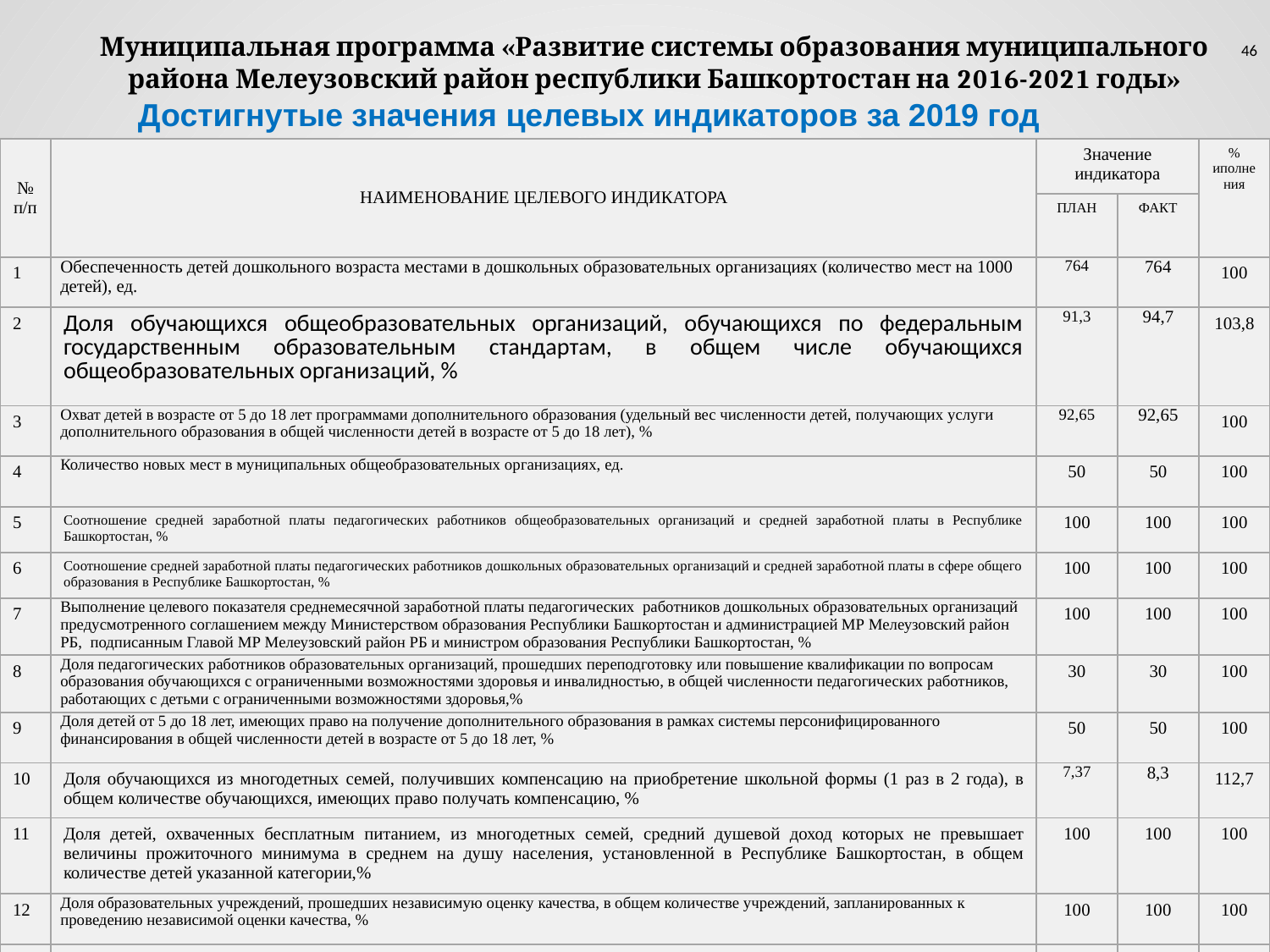

Муниципальная программа «Развитие системы образования муниципального района Мелеузовский район республики Башкортостан на 2016-2021 годы»
46
Достигнутые значения целевых индикаторов за 2019 год

| № п/п | НАИМЕНОВАНИЕ ЦЕЛЕВОГО ИНДИКАТОРА | Значение индикатора |  | % иполнения |
| --- | --- | --- | --- | --- |
|  |  | ПЛАН | ФАКТ |  |
| 1 | Обеспеченность детей дошкольного возраста местами в дошкольных образовательных организациях (количество мест на 1000 детей), ед. | 764 | 764 | 100 |
| 2 | Доля обучающихся общеобразовательных организаций, обучающихся по федеральным государственным образовательным стандартам, в общем числе обучающихся общеобразовательных организаций, % | 91,3 | 94,7 | 103,8 |
| 3 | Охват детей в возрасте от 5 до 18 лет программами дополнительного образования (удельный вес численности детей, получающих услуги дополнительного образования в общей численности детей в возрасте от 5 до 18 лет), % | 92,65 | 92,65 | 100 |
| 4 | Количество новых мест в муниципальных общеобразова­тельных организациях, ед. | 50 | 50 | 100 |
| 5 | Соотношение средней заработной платы педагогических работников общеобразовательных организаций и средней заработной платы в Республике Башкортостан, % | 100 | 100 | 100 |
| 6 | Соотношение средней заработной платы педагогических работников дошкольных образовательных организаций и средней заработной платы в сфере общего образования в Республике Башкортостан, % | 100 | 100 | 100 |
| 7 | Выполнение целевого показателя среднемесячной заработной платы педагогических работников дошкольных образовательных организаций предусмотренного соглашением между Министерством образования Республики Башкортостан и администрацией МР Мелеузовский район РБ, подписанным Главой МР Мелеузовский район РБ и министром образования Республики Башкортостан, % | 100 | 100 | 100 |
| 8 | Доля педагогических работников образовательных организаций, прошедших переподготовку или повышение квалификации по вопросам образования обучающихся с ограниченными возможностями здоровья и инвалидностью, в общей численности педагогических работников, работающих с детьми с ограниченными возможностями здоровья,% | 30 | 30 | 100 |
| 9 | Доля детей от 5 до 18 лет, имеющих право на получение дополнительного образования в рамках системы персонифицированного финансирования в общей численности детей в возрасте от 5 до 18 лет, % | 50 | 50 | 100 |
| 10 | Доля обучающихся из многодетных семей, получивших компенсацию на приобретение школьной формы (1 раз в 2 года), в общем количестве обучающихся, имеющих право получать компенсацию, % | 7,37 | 8,3 | 112,7 |
| 11 | Доля детей, охваченных бесплатным питанием, из многодетных семей, средний душевой доход которых не превышает величины прожиточного минимума в среднем на душу населения, установленной в Республике Башкортостан, в общем количестве детей указанной категории,% | 100 | 100 | 100 |
| 12 | Доля образовательных учреждений, прошедших независимую оценку качества, в общем количестве учреждений, запланированных к проведению независимой оценки качества, % | 100 | 100 | 100 |
| 13 | Доля общеобразовательных организаций в которых созданы условия для инклюзивного образования детей-инвалидов, % | 27 | 27 | 100 |
| 14 | Доля дошкольных учреждений в которых созданы условия для инклюзивного образования детей-инвалидов, % | 8 | 8 | 100 |